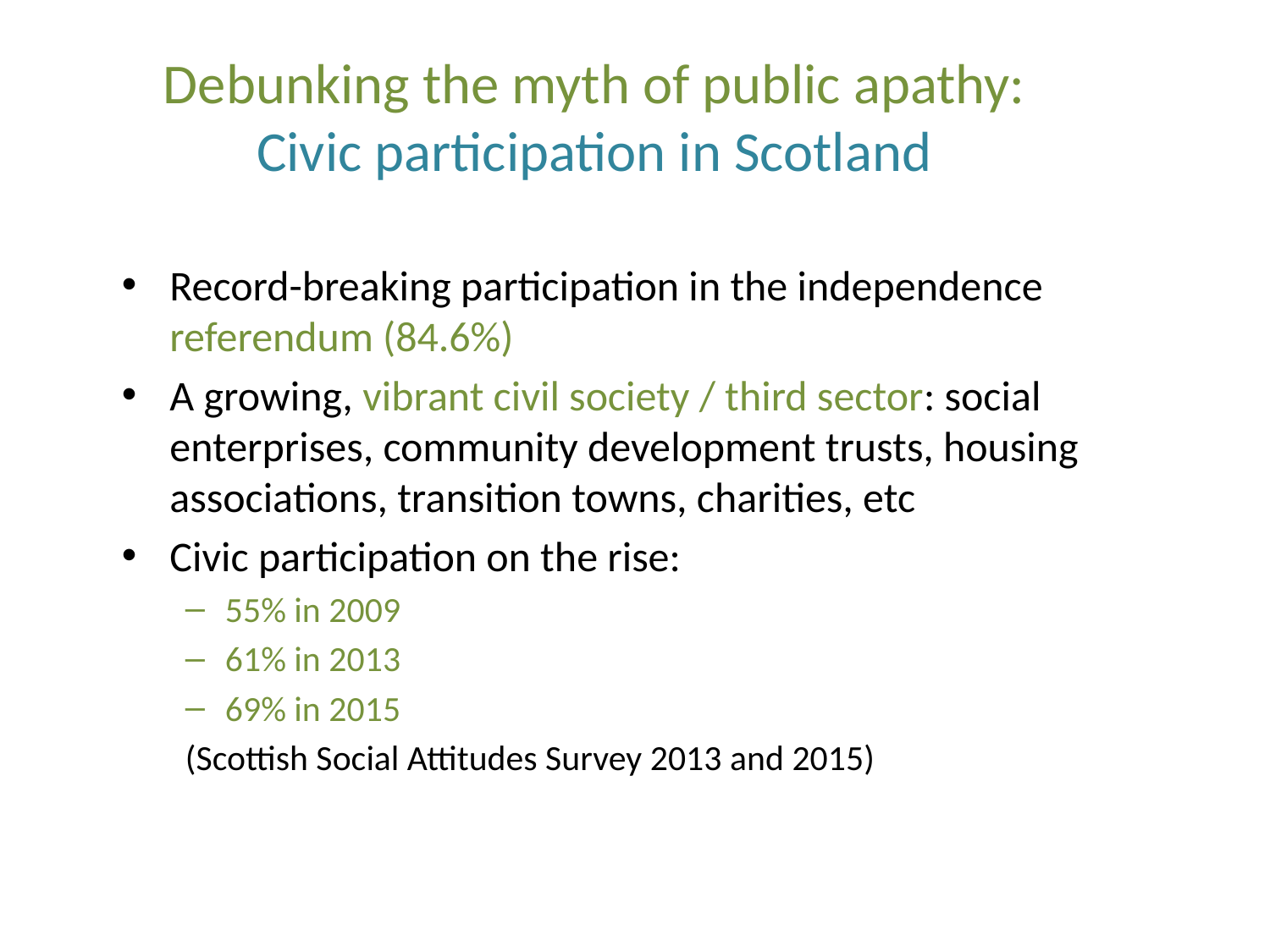

# Debunking the myth of public apathy: Civic participation in Scotland
Record-breaking participation in the independence referendum (84.6%)
A growing, vibrant civil society / third sector: social enterprises, community development trusts, housing associations, transition towns, charities, etc
Civic participation on the rise:
55% in 2009
61% in 2013
69% in 2015
(Scottish Social Attitudes Survey 2013 and 2015)